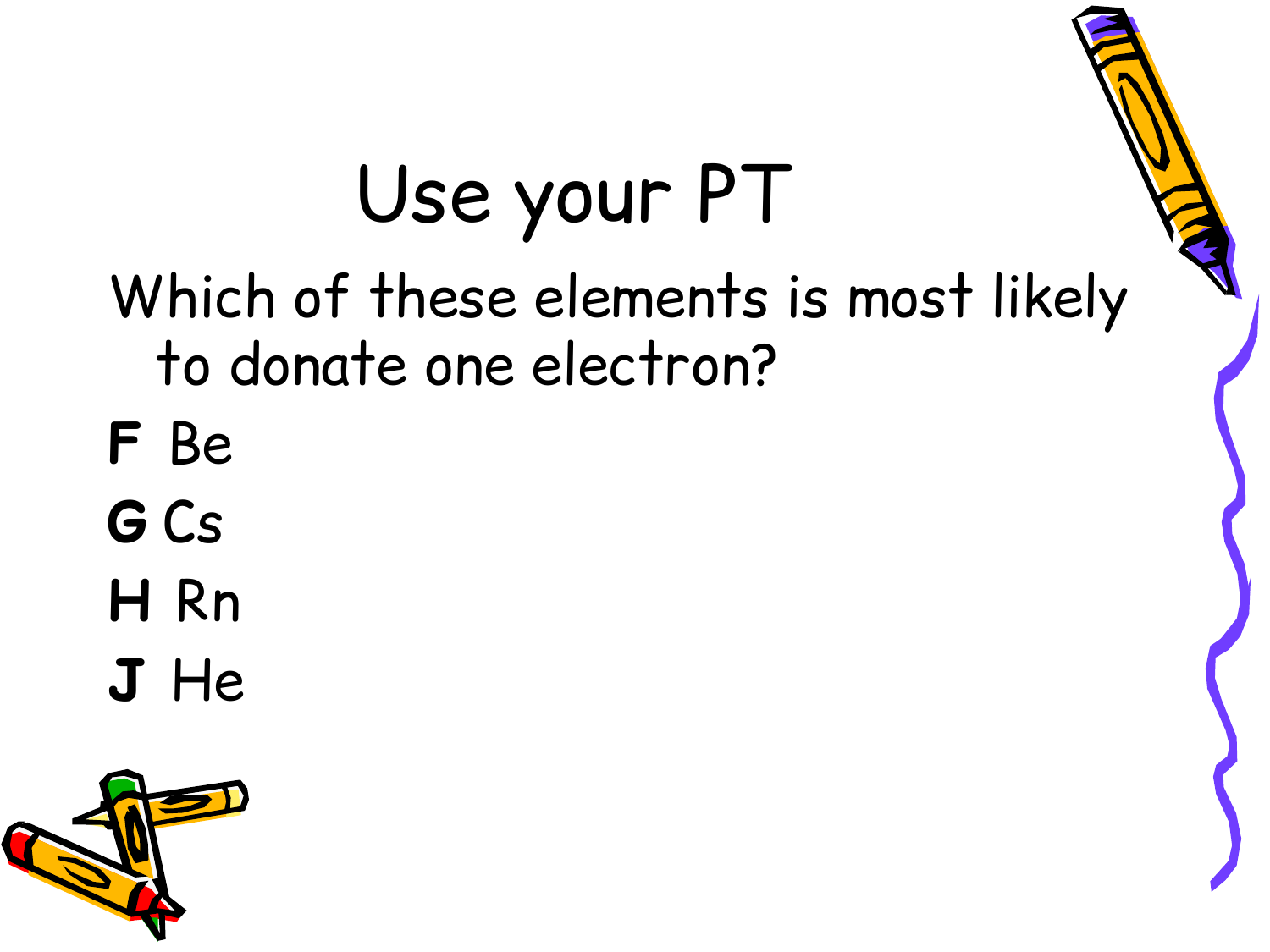

# Use your PT
Which of these elements is most likely to donate one electron?
F Be
G Cs
H Rn
J He